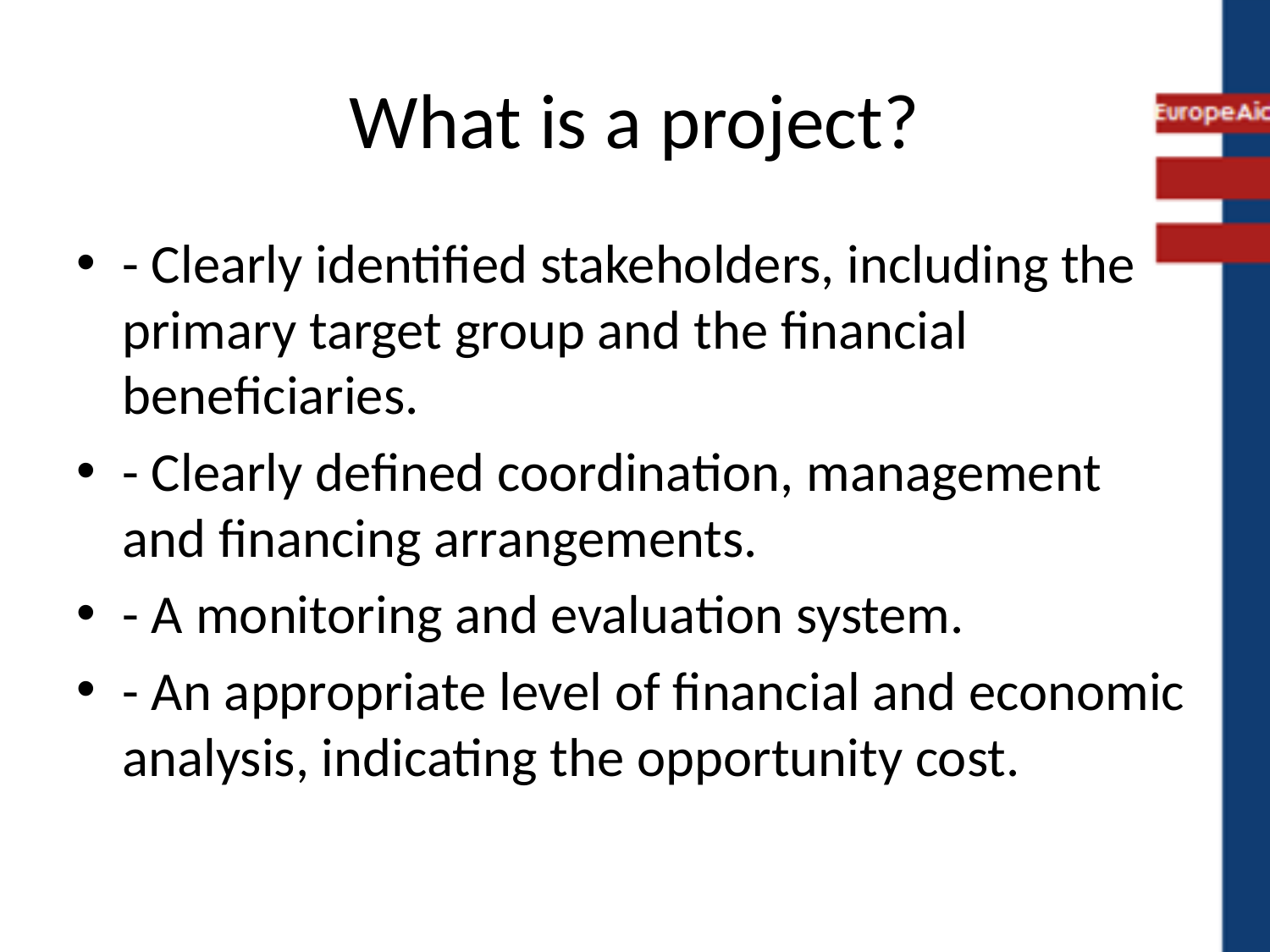

# What is a project?
- Clearly identified stakeholders, including the primary target group and the financial beneficiaries.
- Clearly defined coordination, management and financing arrangements.
- A monitoring and evaluation system.
- An appropriate level of financial and economic analysis, indicating the opportunity cost.